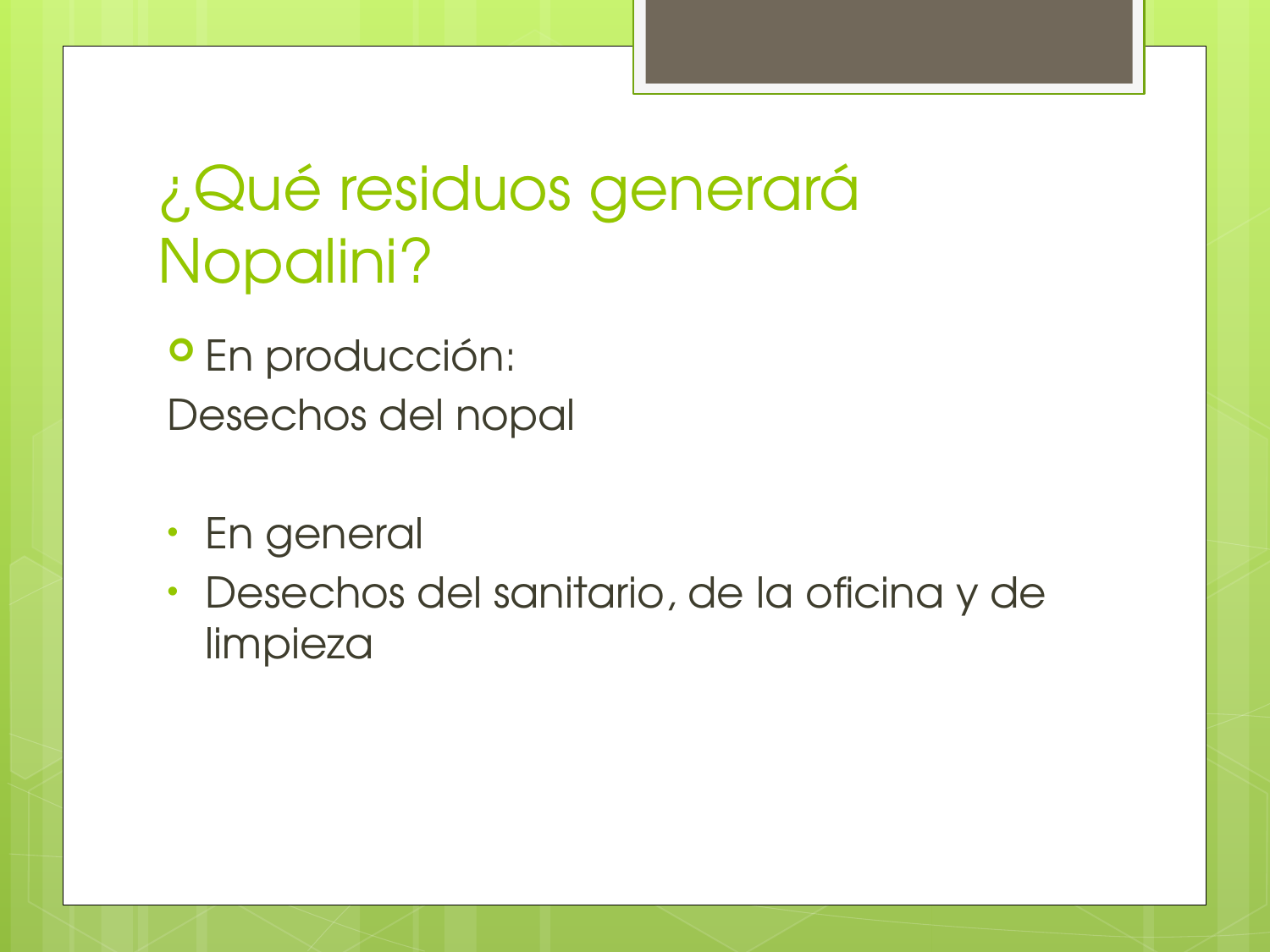

# ¿Qué residuos generará Nopalini?
En producción:
Desechos del nopal

En general
Desechos del sanitario, de la oficina y de limpieza